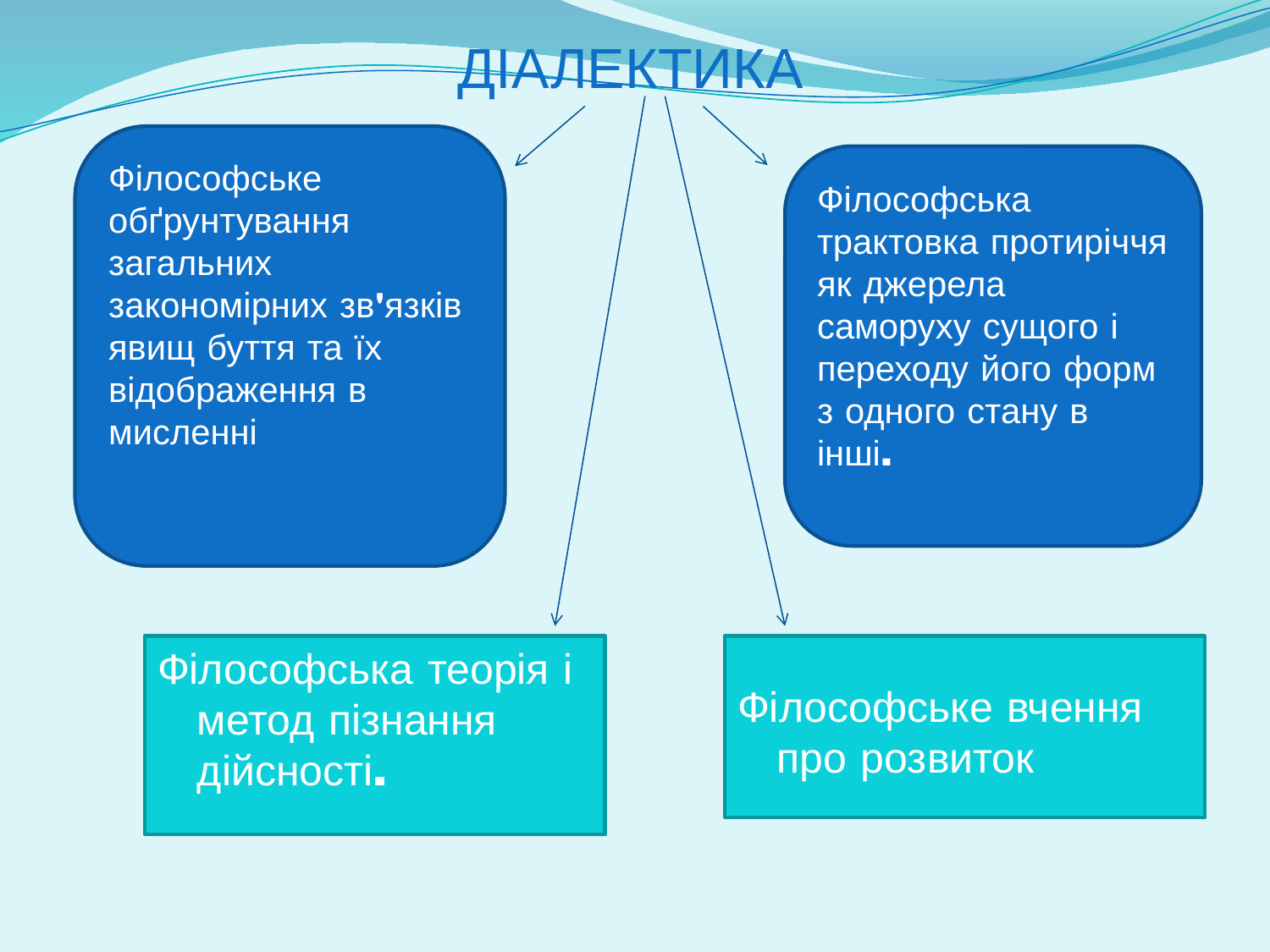

ДІАЛЕКТИКА
Філософське обґрунтування загальних закономірних зв'язків явищ буття та їх відображення в мисленні

Філософська трактовка протиріччя як джерела саморуху сущого і переходу його форм з одного стану в інші.

Філософська теорія і метод пізнання дійсності.

Філософське вчення про розвиток